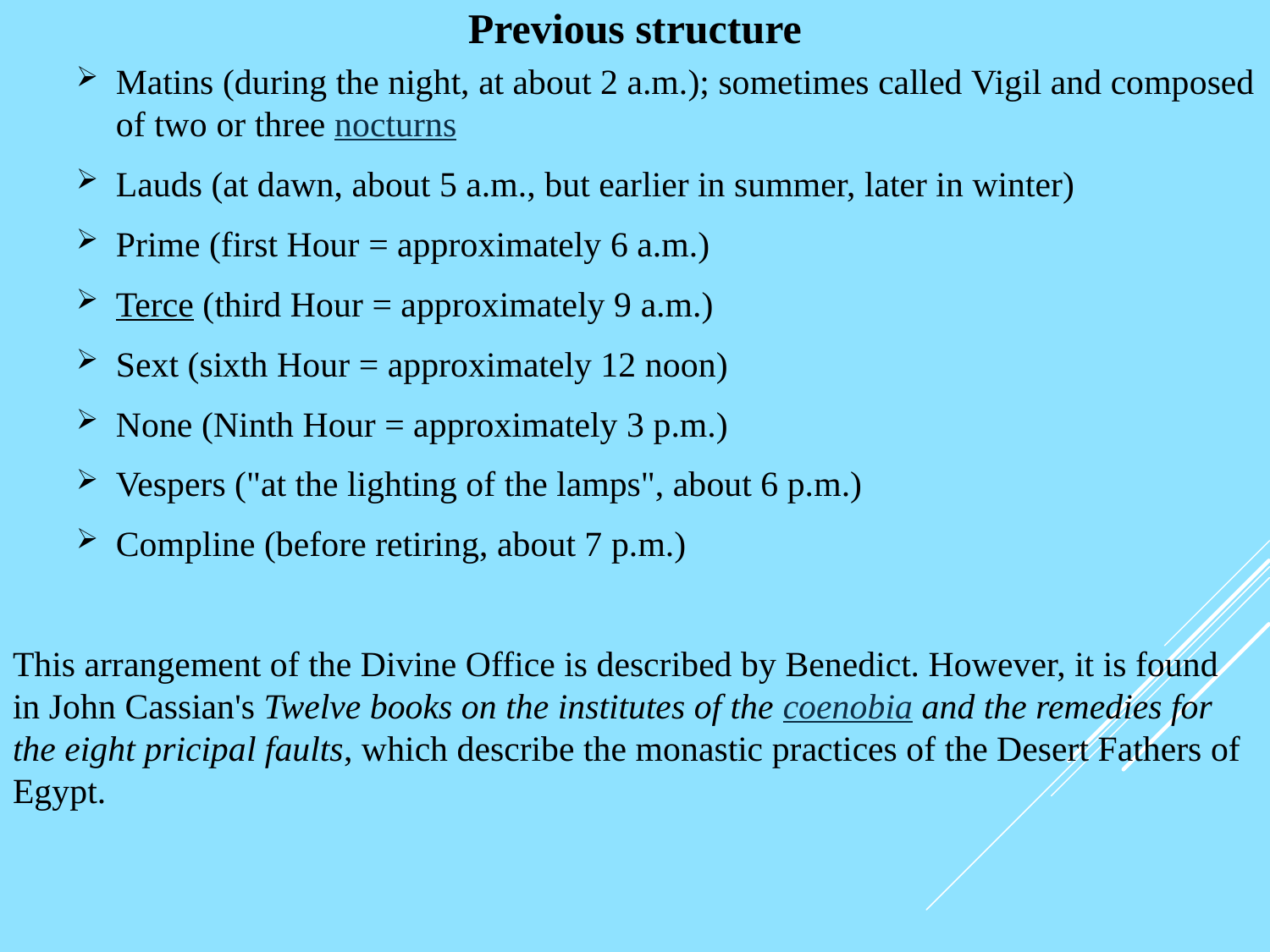

# Previous structure
Matins (during the night, at about 2 a.m.); sometimes called Vigil and composed of two or three nocturns
Lauds (at dawn, about 5 a.m., but earlier in summer, later in winter)
Prime (first Hour = approximately 6 a.m.)
Terce (third Hour = approximately 9 a.m.)
Sext (sixth Hour = approximately 12 noon)
None (Ninth Hour = approximately 3 p.m.)
Vespers ("at the lighting of the lamps", about 6 p.m.)
Compline (before retiring, about 7 p.m.)

This arrangement of the Divine Office is described by Benedict. However, it is found in John Cassian's Twelve books on the institutes of the coenobia and the remedies for the eight pricipal faults, which describe the monastic practices of the Desert Fathers of Egypt.